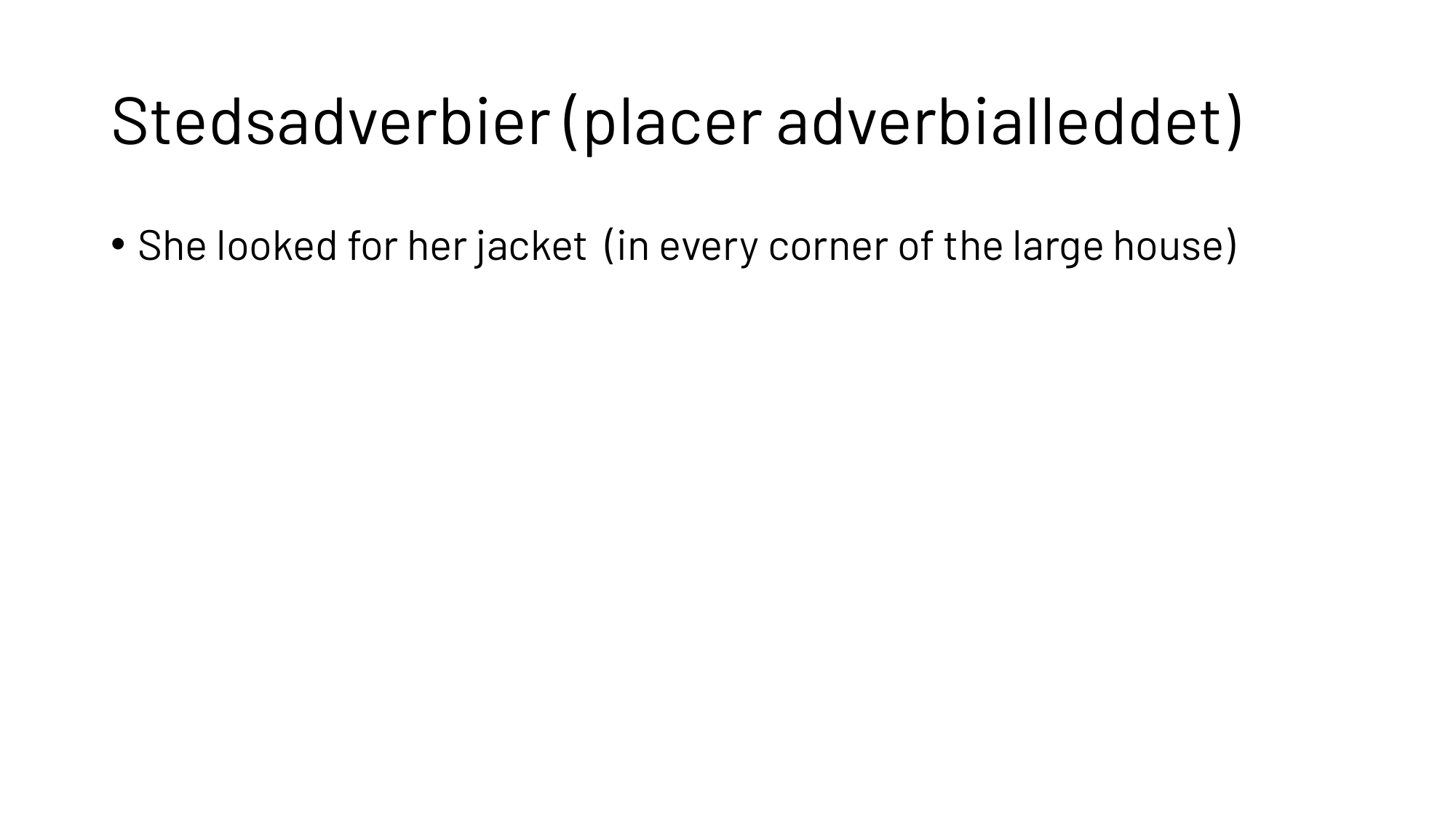

# Stedsadverbier (placer adverbialleddet)
She looked for her jacket  (in every corner of the large house)